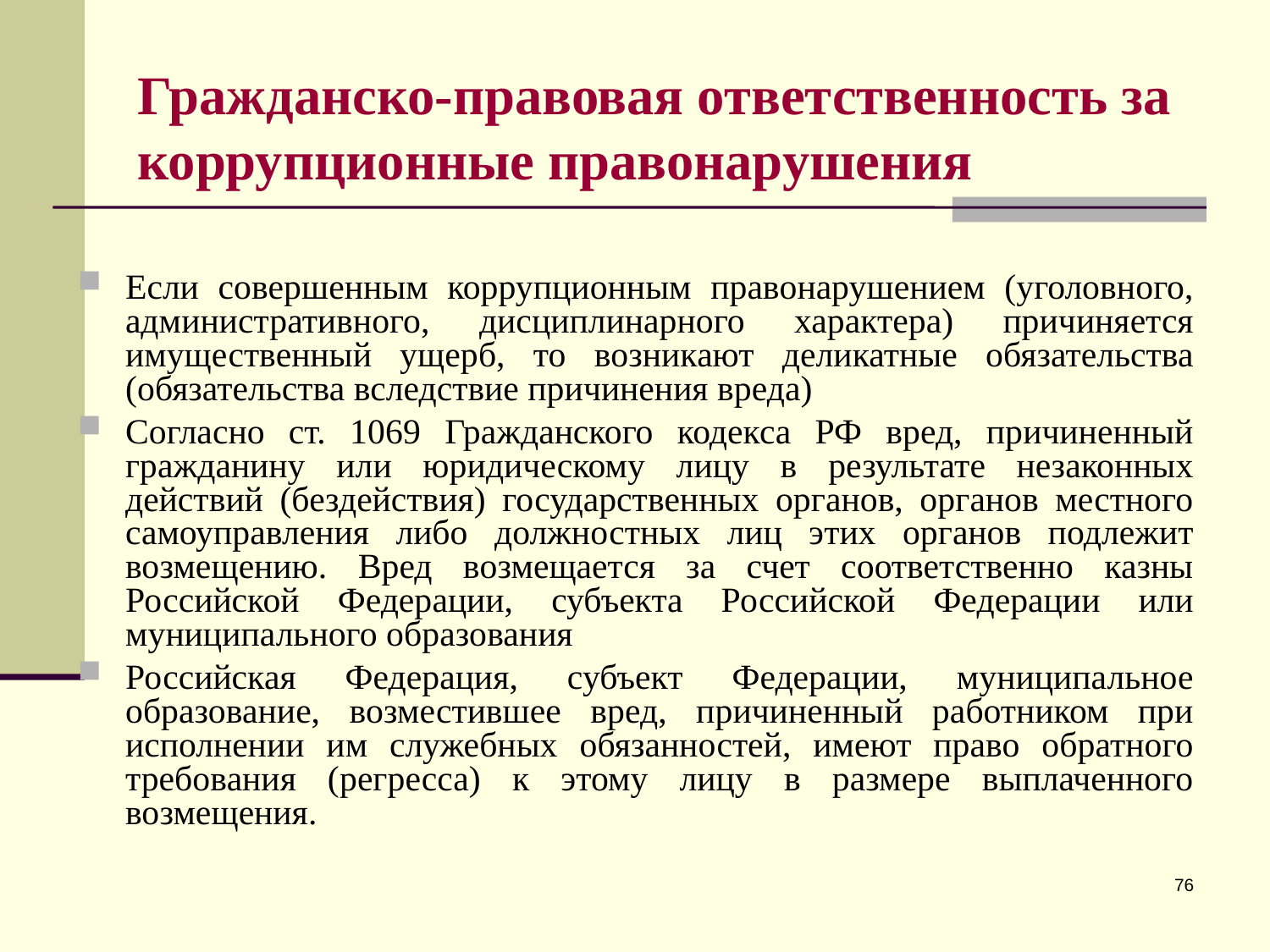

# Гражданско-правовая ответственность за коррупционные правонарушения
Если совершенным коррупционным правонарушением (уголовного, административного, дисциплинарного характера) причиняется имущественный ущерб, то возникают деликатные обязательства (обязательства вследствие причинения вреда)
Согласно ст. 1069 Гражданского кодекса РФ вред, причиненный гражданину или юридическому лицу в результате незаконных действий (бездействия) государственных органов, органов местного самоуправления либо должностных лиц этих органов подлежит возмещению. Вред возмещается за счет соответственно казны Российской Федерации, субъекта Российской Федерации или муниципального образования
Российская Федерация, субъект Федерации, муниципальное образование, возместившее вред, причиненный работником при исполнении им служебных обязанностей, имеют право обратного требования (регресса) к этому лицу в размере выплаченного возмещения.
76